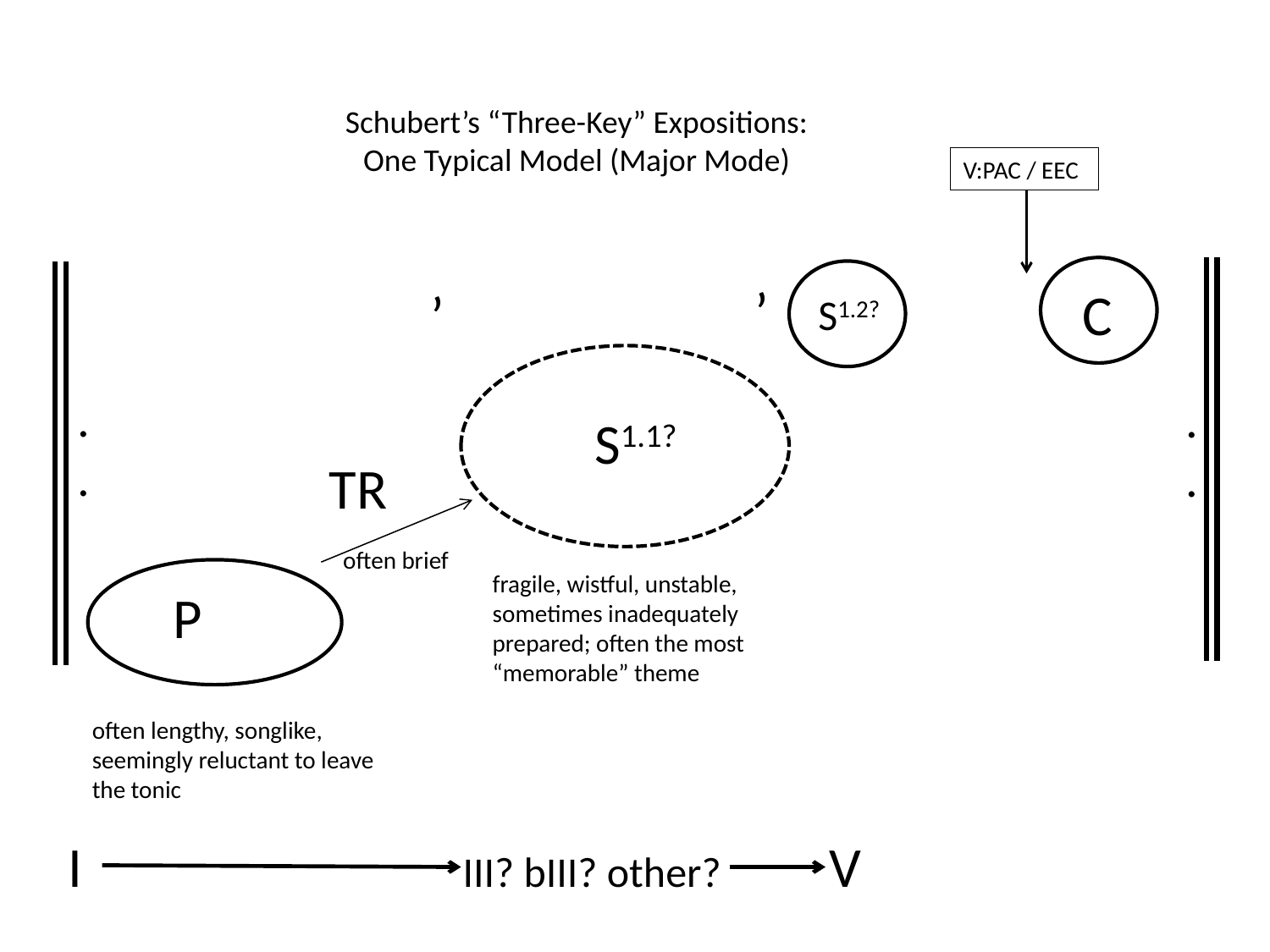

Schubert’s “Three-Key” Expositions:
One Typical Model (Major Mode)
V:PAC / EEC

’
C
’
S1.2?

.
.
.
.
S1.1?
TR
often brief

fragile, wistful, unstable, sometimes inadequately prepared; often the most “memorable” theme
P
often lengthy, songlike, seemingly reluctant to leave the tonic
I                              III? bIII? other?         V